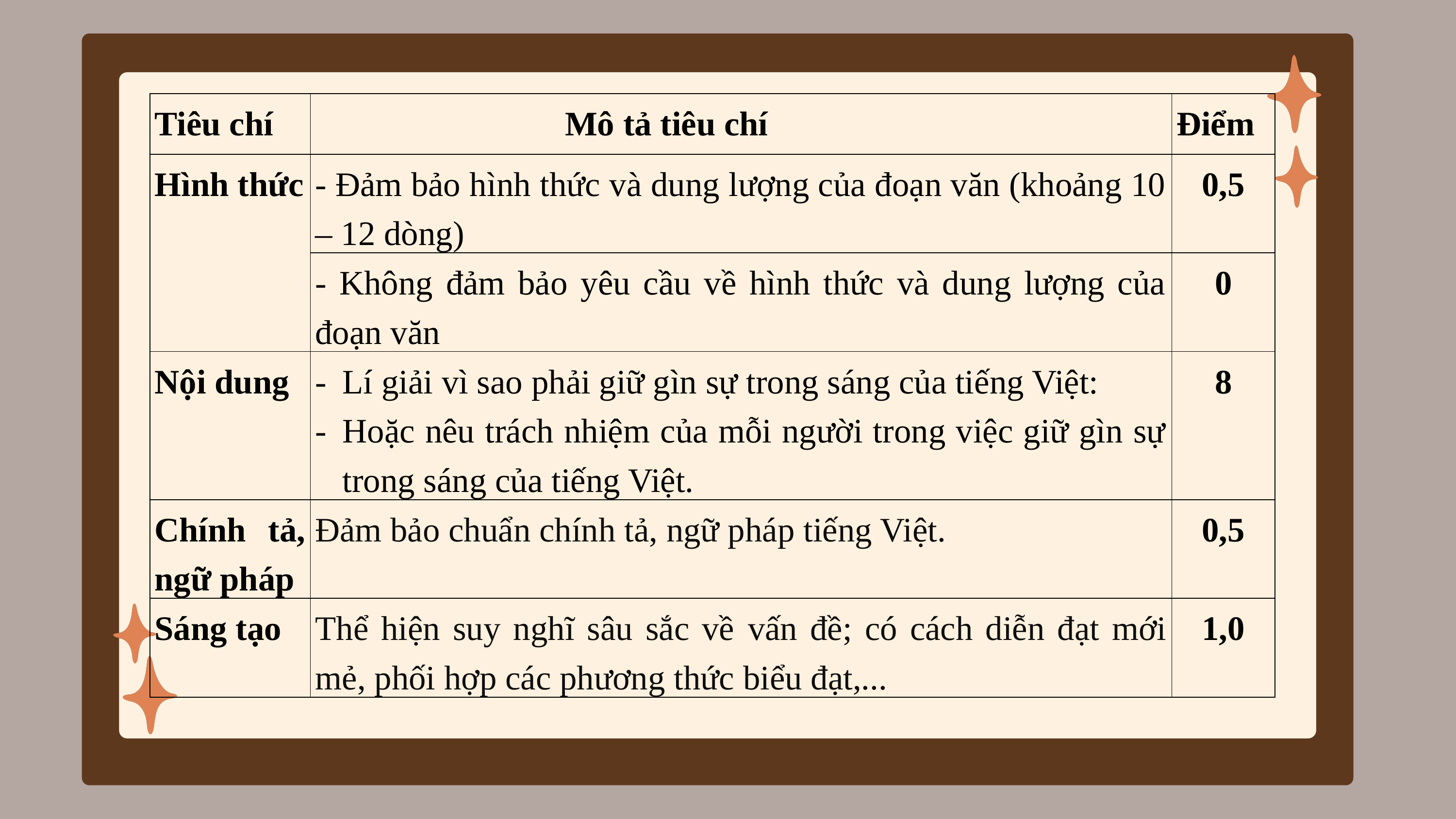

| Tiêu chí | Mô tả tiêu chí | Điểm |
| --- | --- | --- |
| Hình thức | - Đảm bảo hình thức và dung lượng của đoạn văn (khoảng 10 – 12 dòng) | 0,5 |
|  | - Không đảm bảo yêu cầu về hình thức và dung lượng của đoạn văn | 0 |
| Nội dung | Lí giải vì sao phải giữ gìn sự trong sáng của tiếng Việt: Hoặc nêu trách nhiệm của mỗi người trong việc giữ gìn sự trong sáng của tiếng Việt. | 8 |
| Chính tả, ngữ pháp | Đảm bảo chuẩn chính tả, ngữ pháp tiếng Việt. | 0,5 |
| Sáng tạo | Thể hiện suy nghĩ sâu sắc về vấn đề; có cách diễn đạt mới mẻ, phối hợp các phương thức biểu đạt,... | 1,0 |